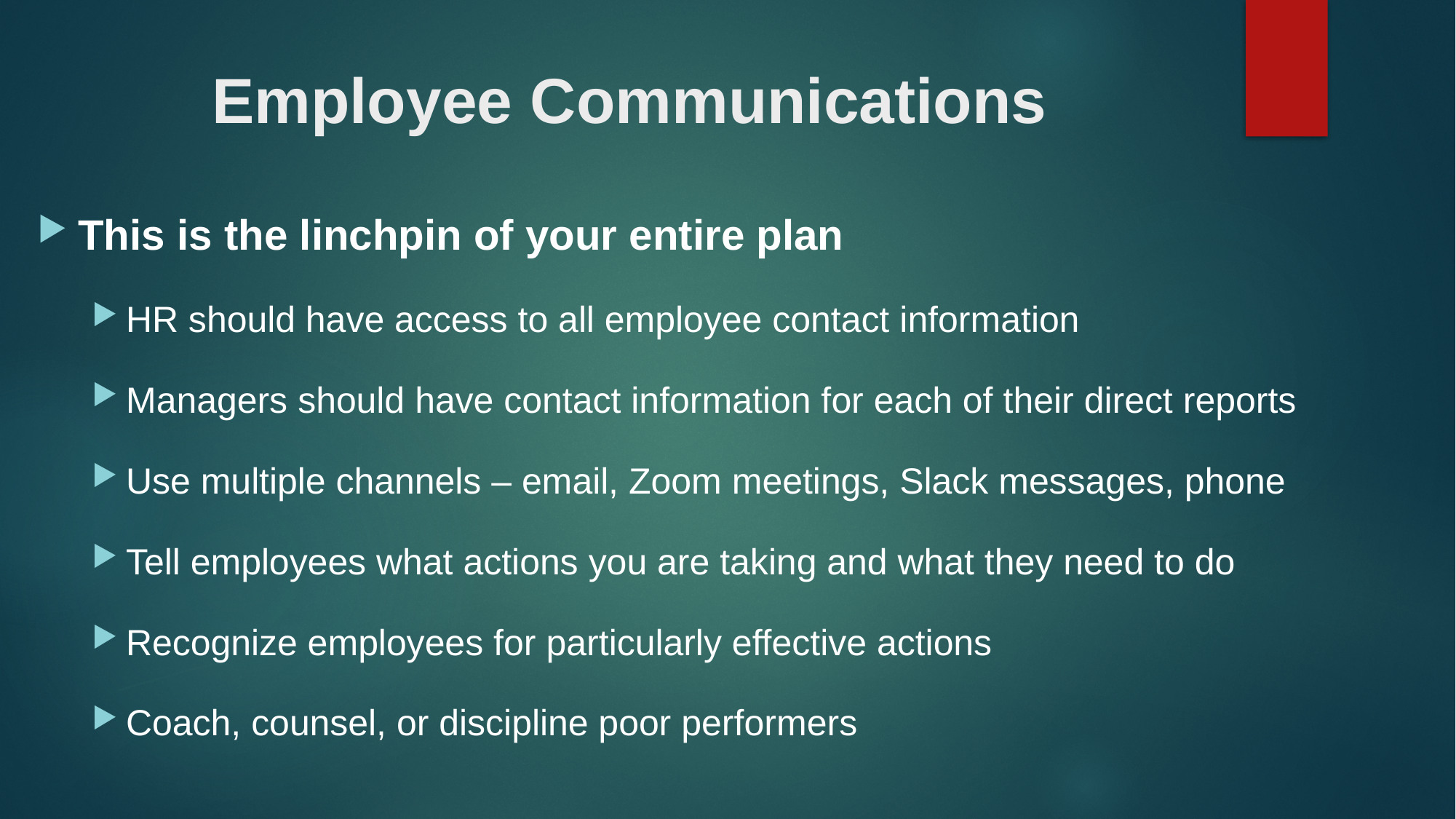

# Employee Communications
This is the linchpin of your entire plan
HR should have access to all employee contact information
Managers should have contact information for each of their direct reports
Use multiple channels – email, Zoom meetings, Slack messages, phone
Tell employees what actions you are taking and what they need to do
Recognize employees for particularly effective actions
Coach, counsel, or discipline poor performers